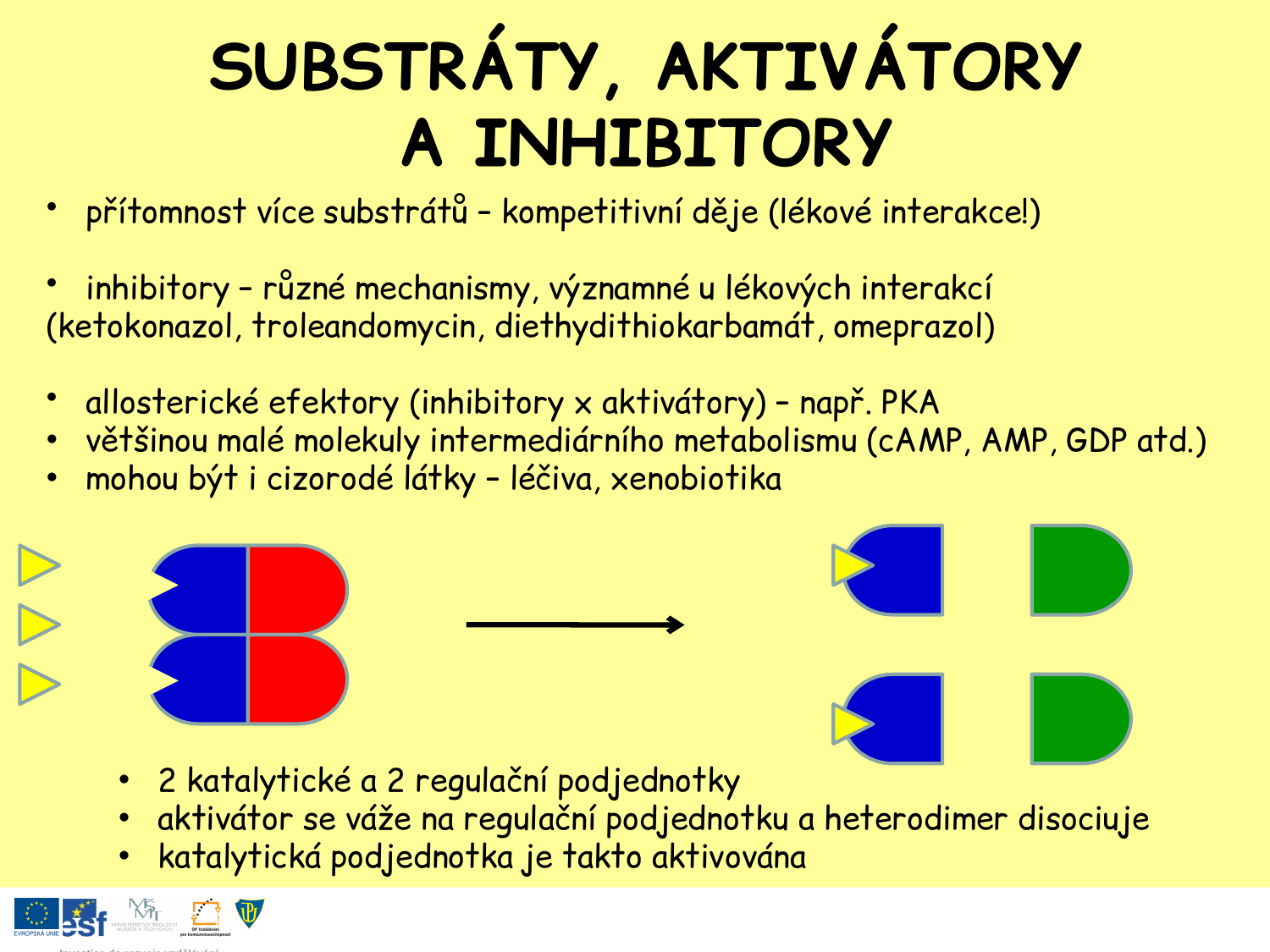

SUBSTRÁTY, AKTIVÁTORY
A INHIBITORY

 přítomnost více substrátů – kompetitivní děje (lékové interakce!)

 inhibitory – různé mechanismy, významné u lékových interakcí
(ketokonazol, troleandomycin, diethydithiokarbamát, omeprazol)

 allosterické efektory (inhibitory x aktivátory) – např. PKA
 většinou malé molekuly intermediárního metabolismu (cAMP, AMP, GDP atd.)
 mohou být i cizorodé látky – léčiva, xenobiotika

 2 katalytické a 2 regulační podjednotky
 aktivátor se váže na regulační podjednotku a heterodimer disociuje
 katalytická podjednotka je takto aktivována